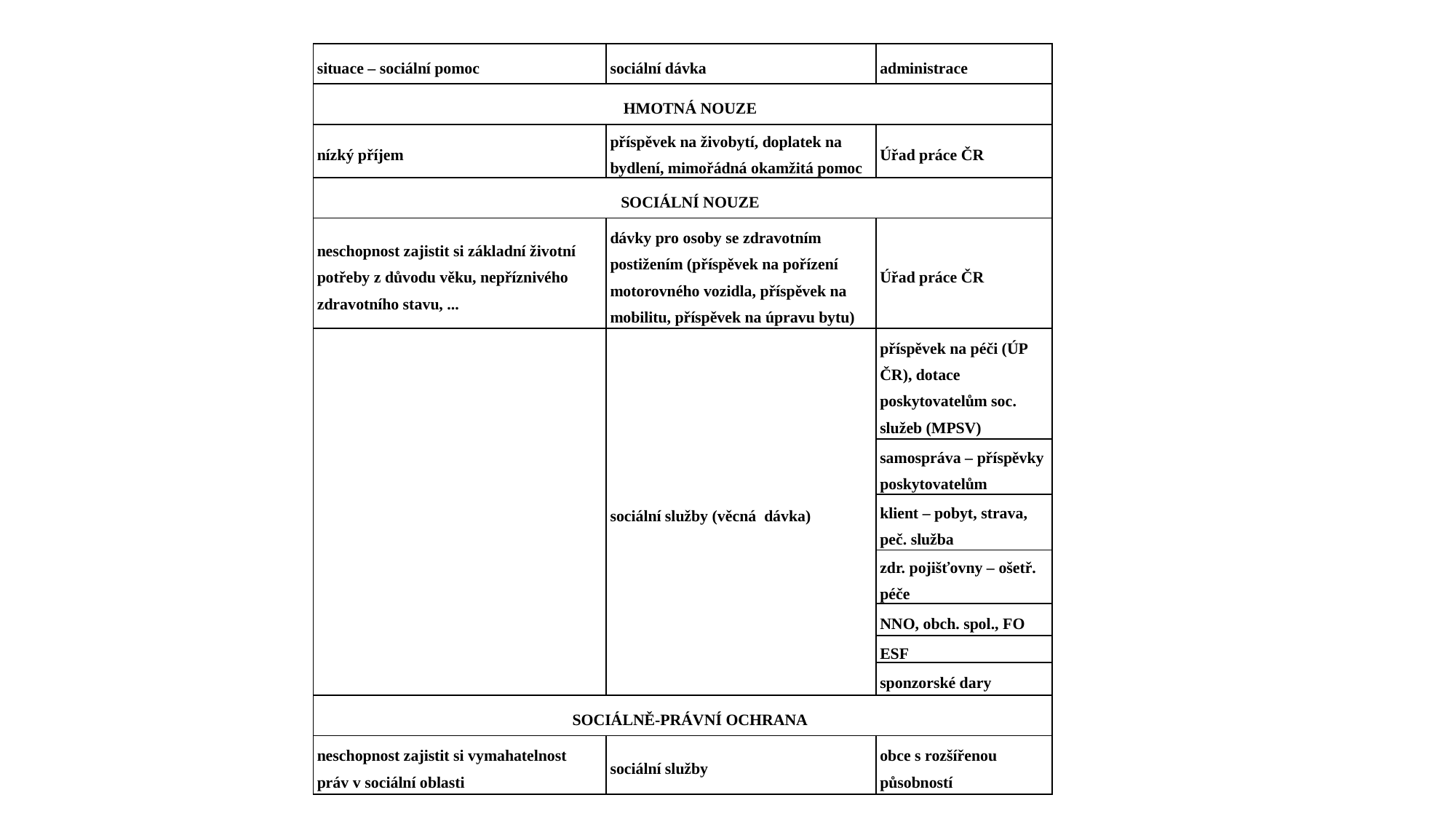

| situace – sociální pomoc | sociální dávka | administrace |
| --- | --- | --- |
| HMOTNÁ NOUZE |  |  |
| nízký příjem | příspěvek na živobytí, doplatek na bydlení, mimořádná okamžitá pomoc | Úřad práce ČR |
| SOCIÁLNÍ NOUZE |  |  |
| neschopnost zajistit si základní životní potřeby z důvodu věku, nepříznivého zdravotního stavu, ... | dávky pro osoby se zdravotním postižením (příspěvek na pořízení motorovného vozidla, příspěvek na mobilitu, příspěvek na úpravu bytu) | Úřad práce ČR |
|  | sociální služby (věcná dávka) | příspěvek na péči (ÚP ČR), dotace poskytovatelům soc. služeb (MPSV) |
|  |  | samospráva – příspěvky poskytovatelům |
|  |  | klient – pobyt, strava, peč. služba |
|  |  | zdr. pojišťovny – ošetř. péče |
|  |  | NNO, obch. spol., FO |
|  |  | ESF |
|  |  | sponzorské dary |
| SOCIÁLNĚ-PRÁVNÍ OCHRANA |  |  |
| neschopnost zajistit si vymahatelnost práv v sociální oblasti | sociální služby | obce s rozšířenou působností |
#